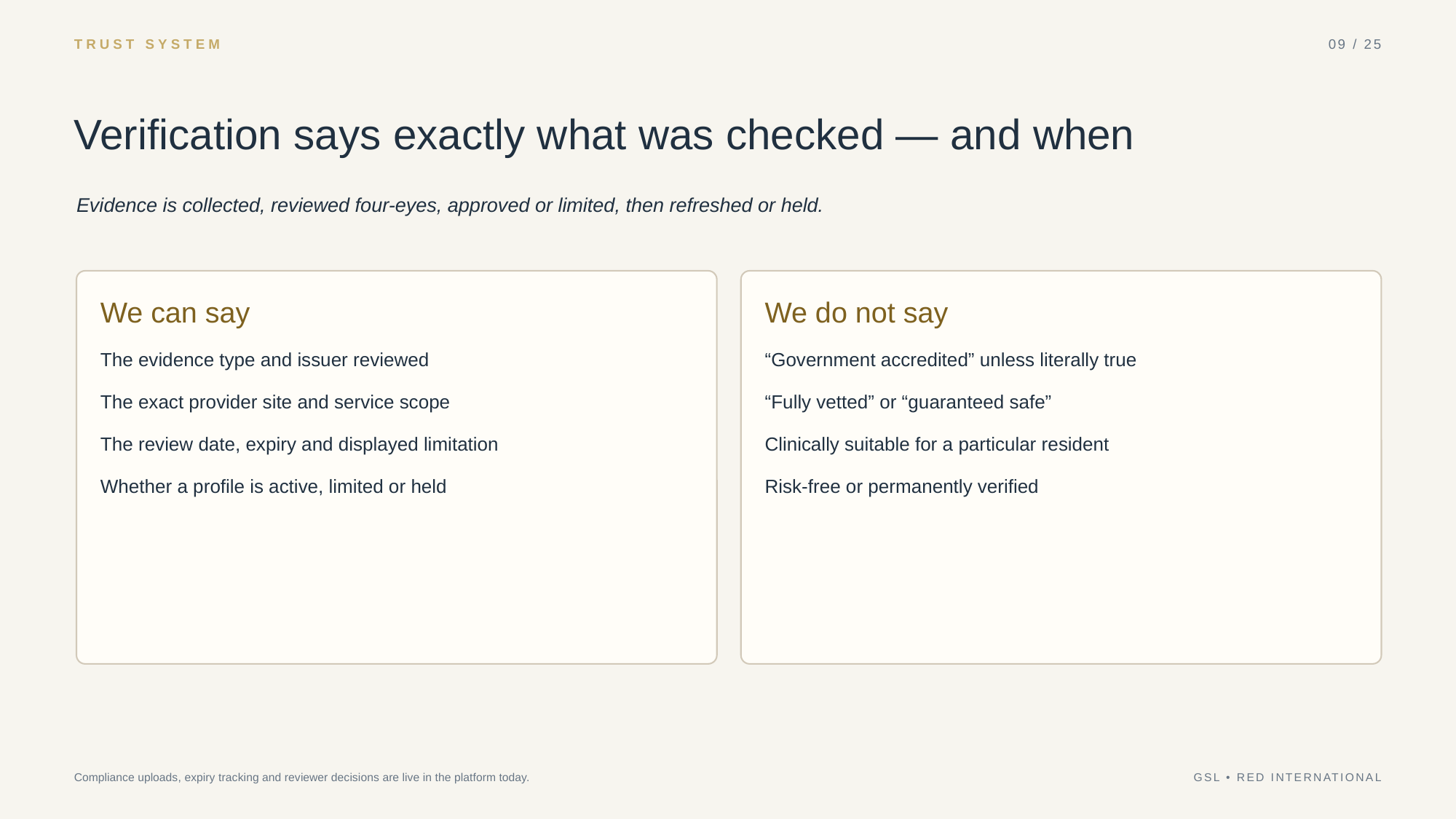

TRUST SYSTEM
09 / 25
Verification says exactly what was checked — and when
Evidence is collected, reviewed four-eyes, approved or limited, then refreshed or held.

We can say
We do not say
The evidence type and issuer reviewed

The exact provider site and service scope

The review date, expiry and displayed limitation

Whether a profile is active, limited or held
“Government accredited” unless literally true

“Fully vetted” or “guaranteed safe”

Clinically suitable for a particular resident

Risk-free or permanently verified
Compliance uploads, expiry tracking and reviewer decisions are live in the platform today.
GSL • RED INTERNATIONAL